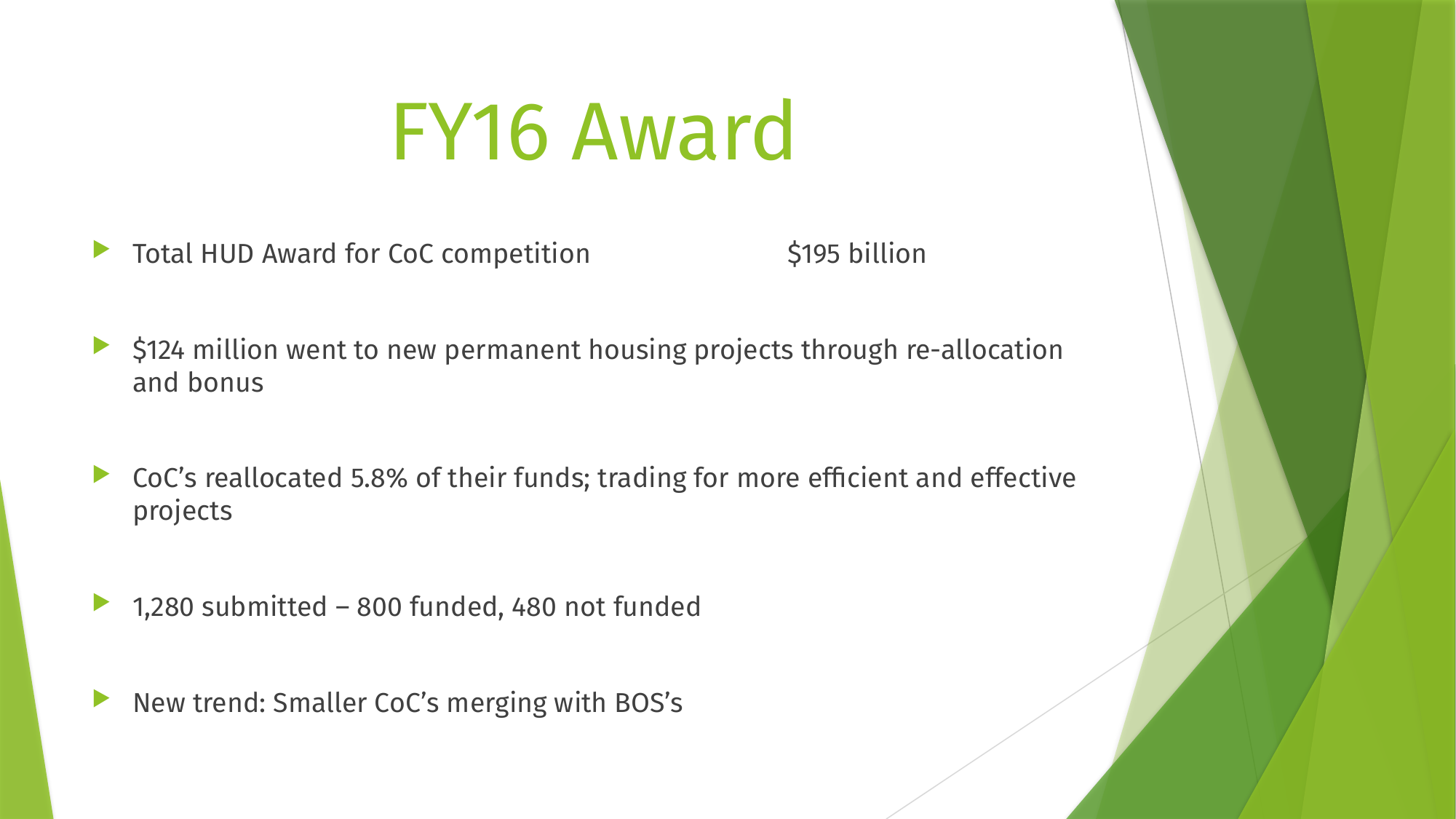

# FY16 Award
Total HUD Award for CoC competition		$195 billion

$124 million went to new permanent housing projects through re-allocation and bonus

CoC’s reallocated 5.8% of their funds; trading for more efficient and effective projects

1,280 submitted – 800 funded, 480 not funded

New trend: Smaller CoC’s merging with BOS’s